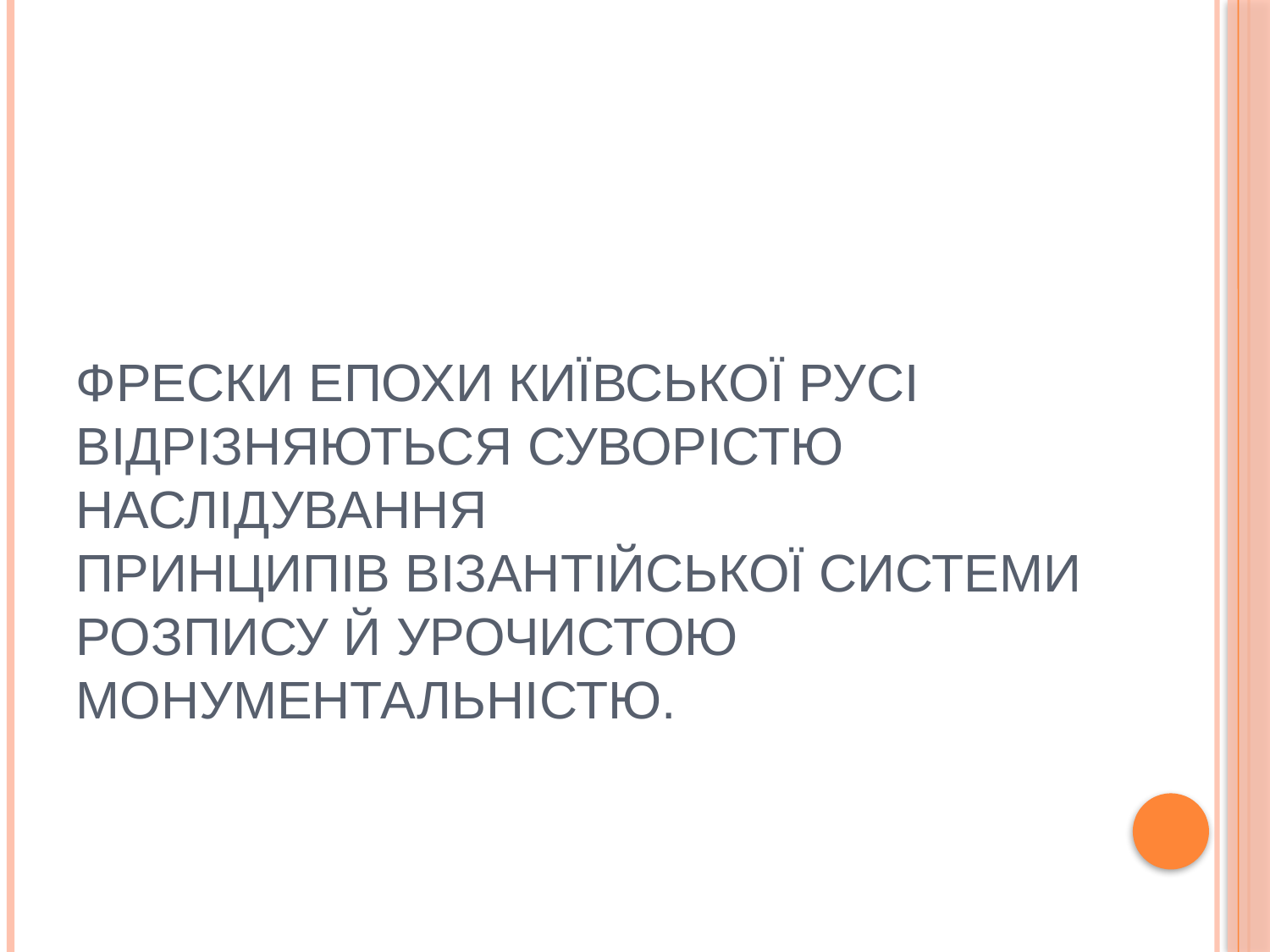

# Фрески епохи Київської Русі відрізняються суворістю наслідування принципів візантійської системи розпису й урочистою монументальністю.